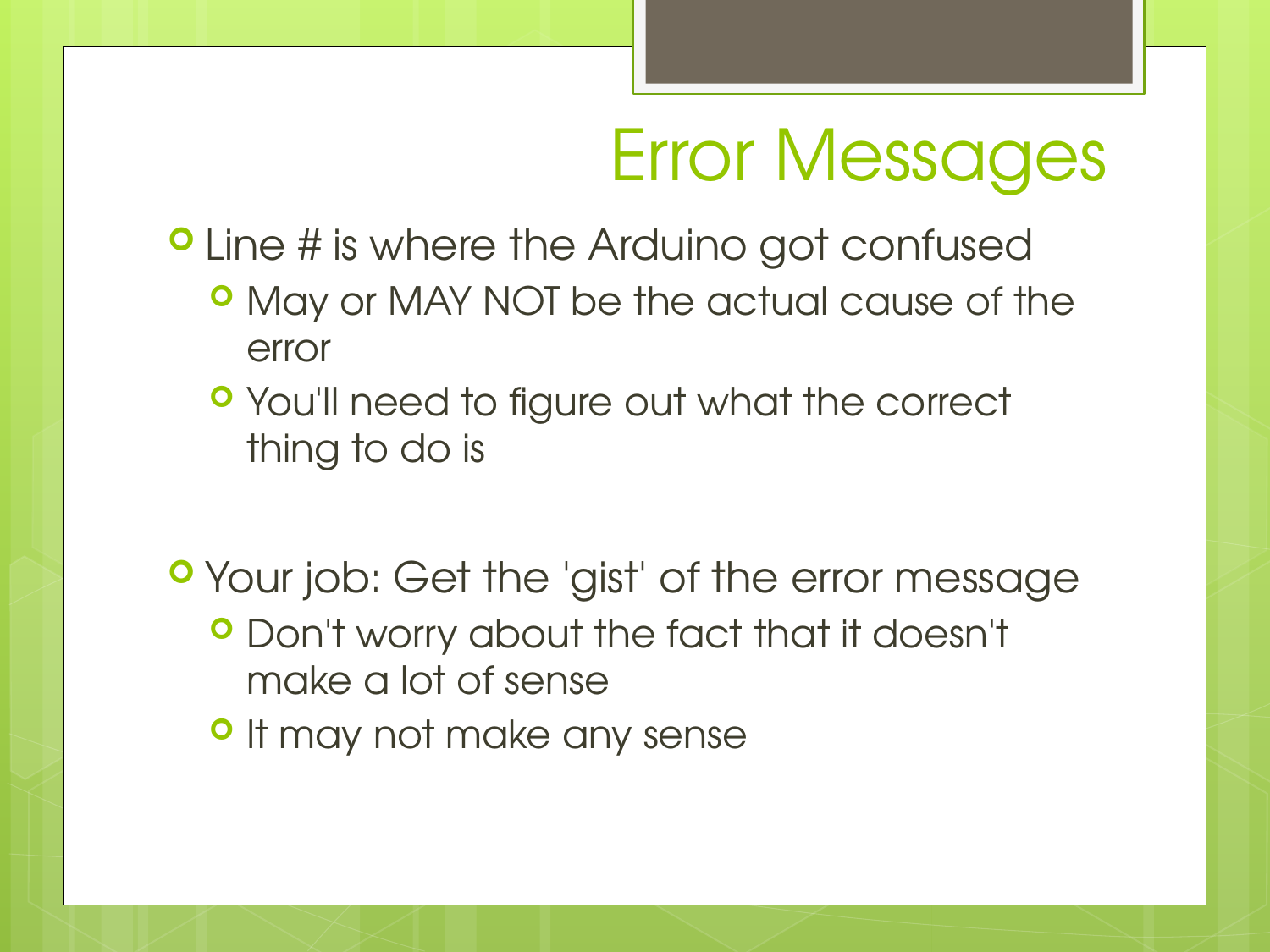

# Error Messages
Line # is where the Arduino got confused
May or MAY NOT be the actual cause of the error
You'll need to figure out what the correct thing to do is

Your job: Get the 'gist' of the error message
Don't worry about the fact that it doesn't make a lot of sense
It may not make any sense